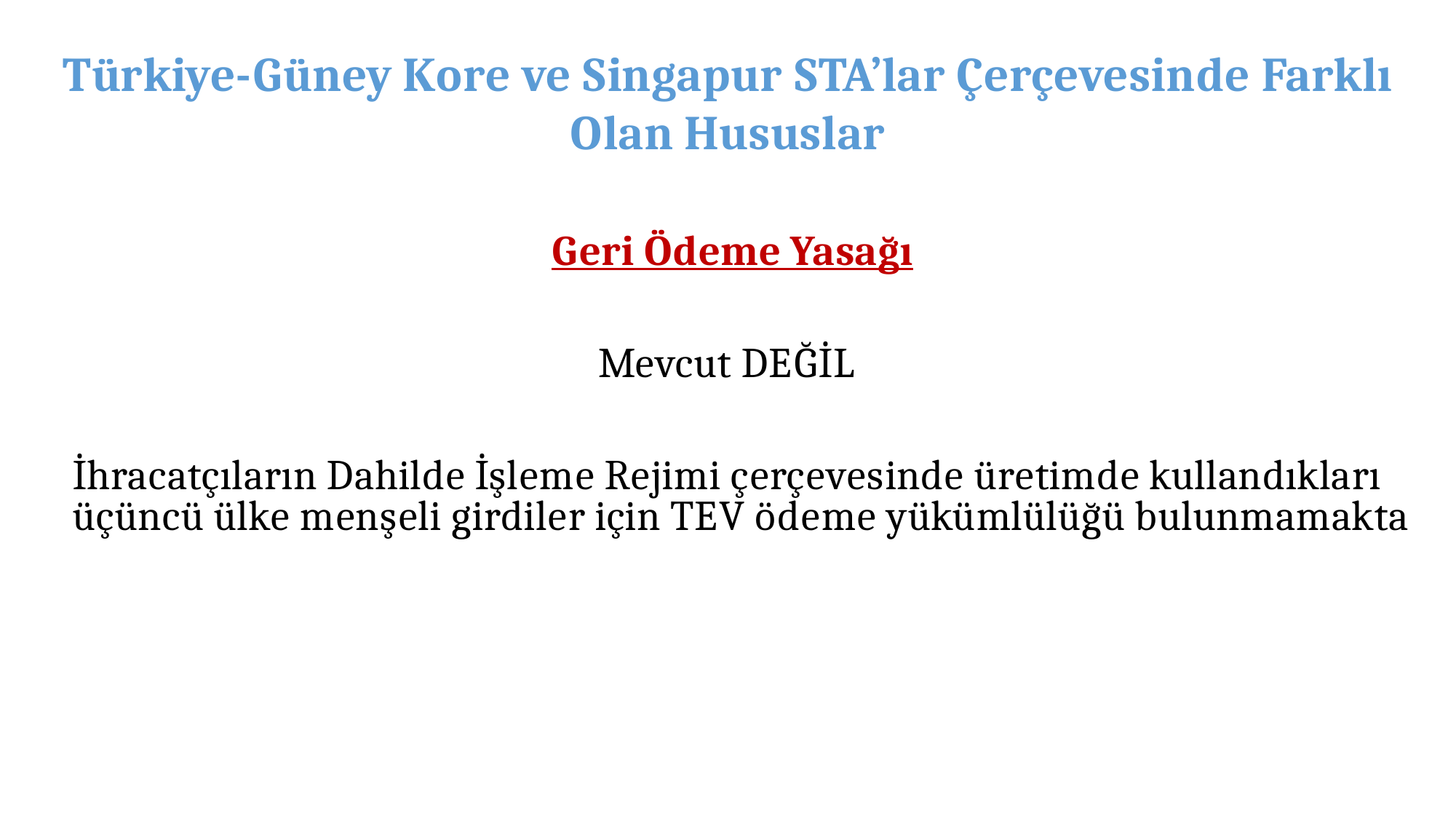

Türkiye-Güney Kore ve Singapur STA’lar Çerçevesinde Farklı Olan Hususlar
 Geri Ödeme Yasağı

Mevcut DEĞİL

İhracatçıların Dahilde İşleme Rejimi çerçevesinde üretimde kullandıkları üçüncü ülke menşeli girdiler için TEV ödeme yükümlülüğü bulunmamakta

33